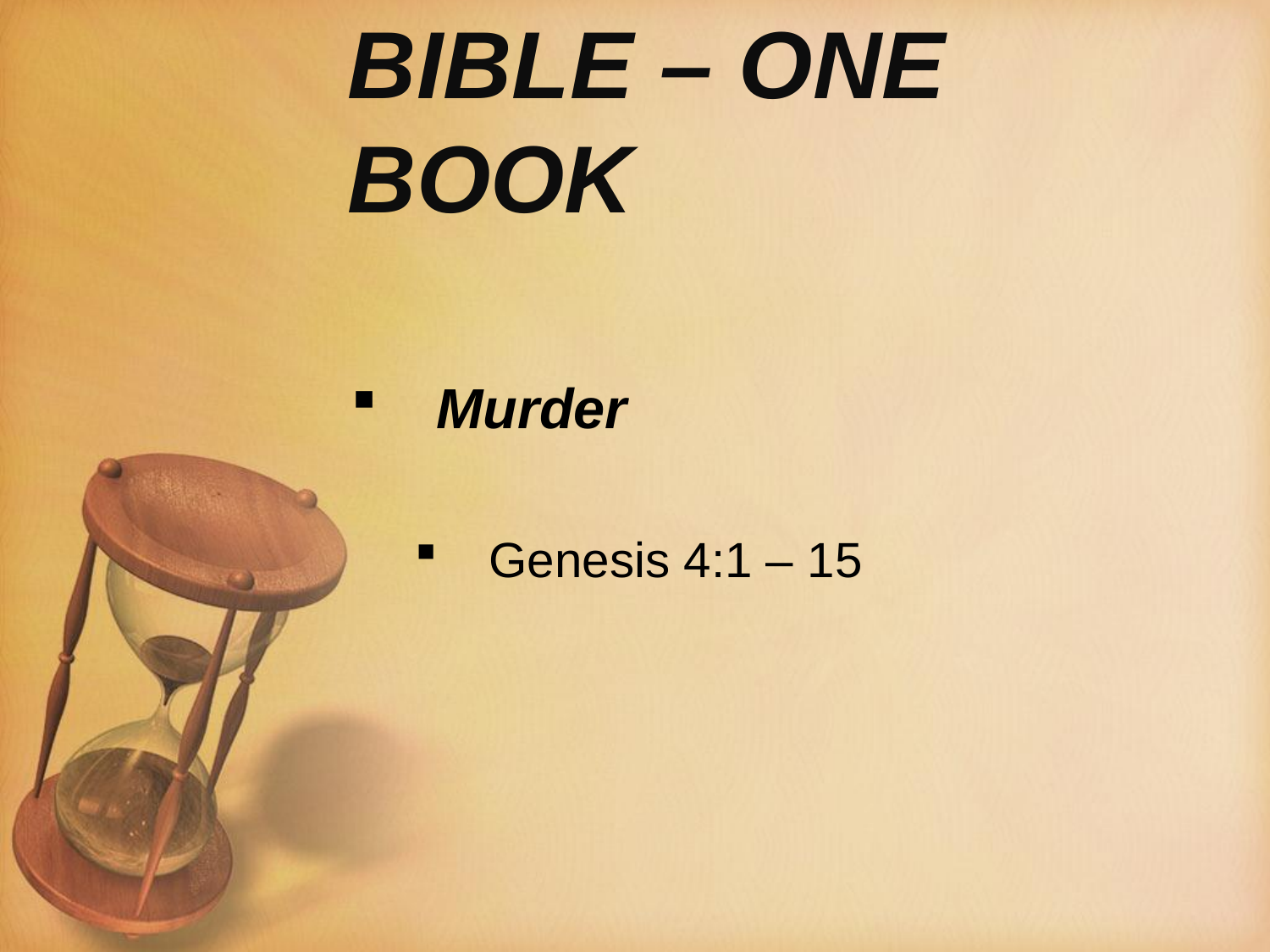

# BIBLE – ONE BOOK

Murder

Genesis 4:1 – 15